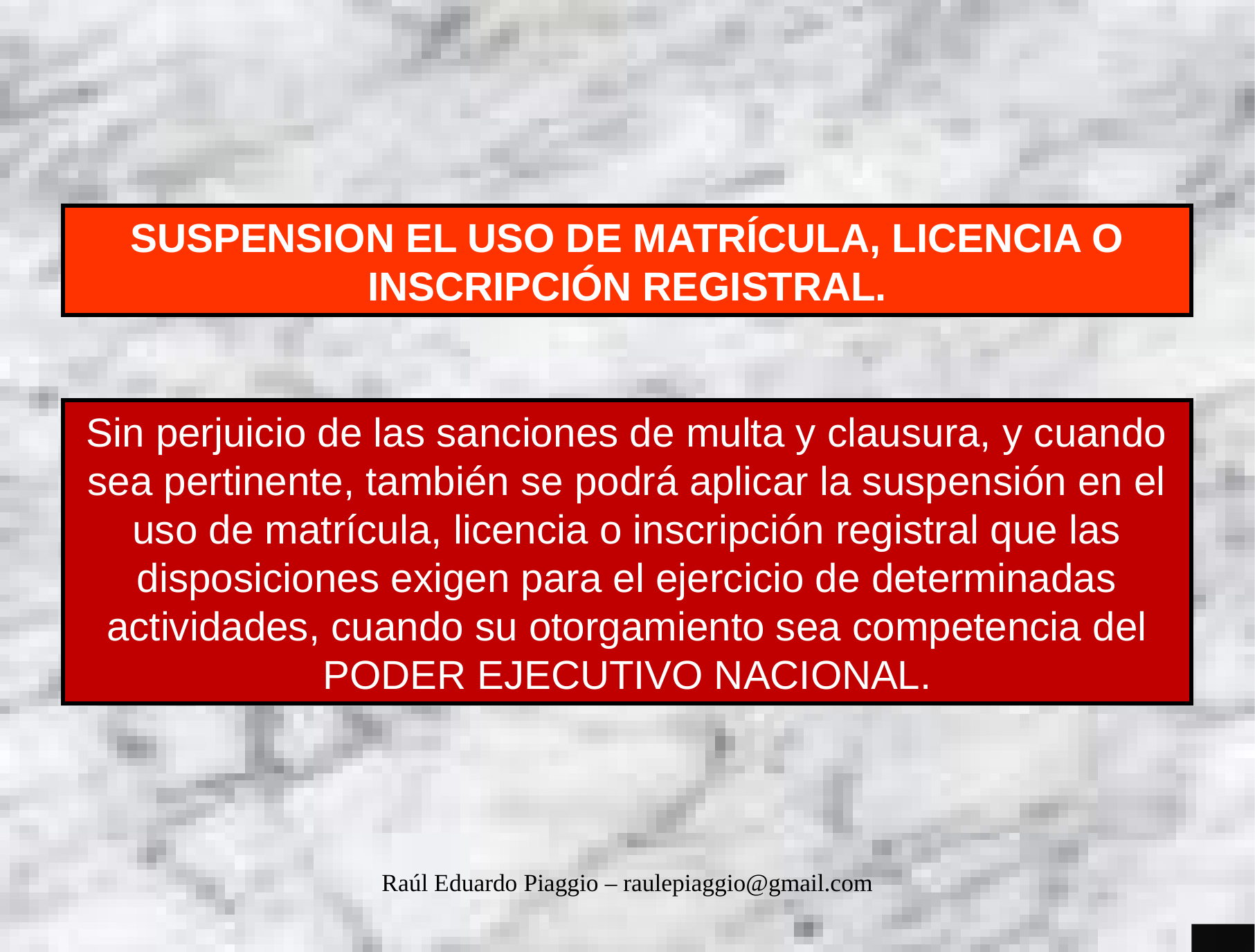

SUSPENSION EL USO DE MATRÍCULA, LICENCIA O INSCRIPCIÓN REGISTRAL.
Sin perjuicio de las sanciones de multa y clausura, y cuando sea pertinente, también se podrá aplicar la suspensión en el uso de matrícula, licencia o inscripción registral que las disposiciones exigen para el ejercicio de determinadas actividades, cuando su otorgamiento sea competencia del PODER EJECUTIVO NACIONAL.
Raúl Eduardo Piaggio – raulepiaggio@gmail.com